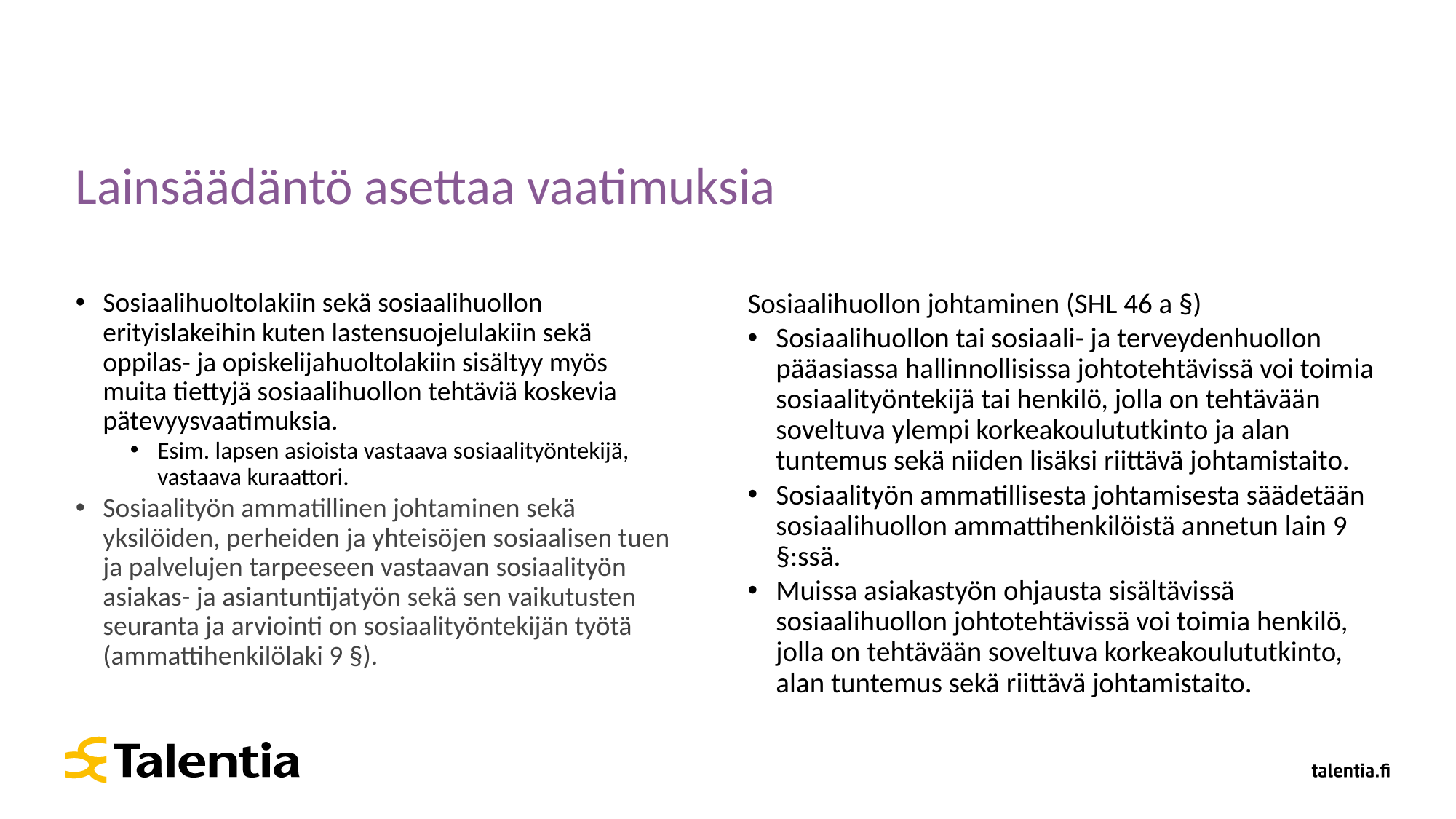

# Lainsäädäntö asettaa vaatimuksia
Sosiaalihuoltolakiin sekä sosiaalihuollon erityislakeihin kuten lastensuojelulakiin sekä oppilas- ja opiskelijahuoltolakiin sisältyy myös muita tiettyjä sosiaalihuollon tehtäviä koskevia pätevyysvaatimuksia.
Esim. lapsen asioista vastaava sosiaalityöntekijä, vastaava kuraattori.
Sosiaalityön ammatillinen johtaminen sekä yksilöiden, perheiden ja yhteisöjen sosiaalisen tuen ja palvelujen tarpeeseen vastaavan sosiaalityön asiakas- ja asiantuntijatyön sekä sen vaikutusten seuranta ja arviointi on sosiaalityöntekijän työtä (ammattihenkilölaki 9 §).

Sosiaalihuollon johtaminen (SHL 46 a §)
Sosiaalihuollon tai sosiaali- ja terveydenhuollon pääasiassa hallinnollisissa johtotehtävissä voi toimia sosiaalityöntekijä tai henkilö, jolla on tehtävään soveltuva ylempi korkeakoulututkinto ja alan tuntemus sekä niiden lisäksi riittävä johtamistaito.
Sosiaalityön ammatillisesta johtamisesta säädetään sosiaalihuollon ammattihenkilöistä annetun lain 9 §:ssä.
Muissa asiakastyön ohjausta sisältävissä sosiaalihuollon johtotehtävissä voi toimia henkilö, jolla on tehtävään soveltuva korkeakoulututkinto, alan tuntemus sekä riittävä johtamistaito.